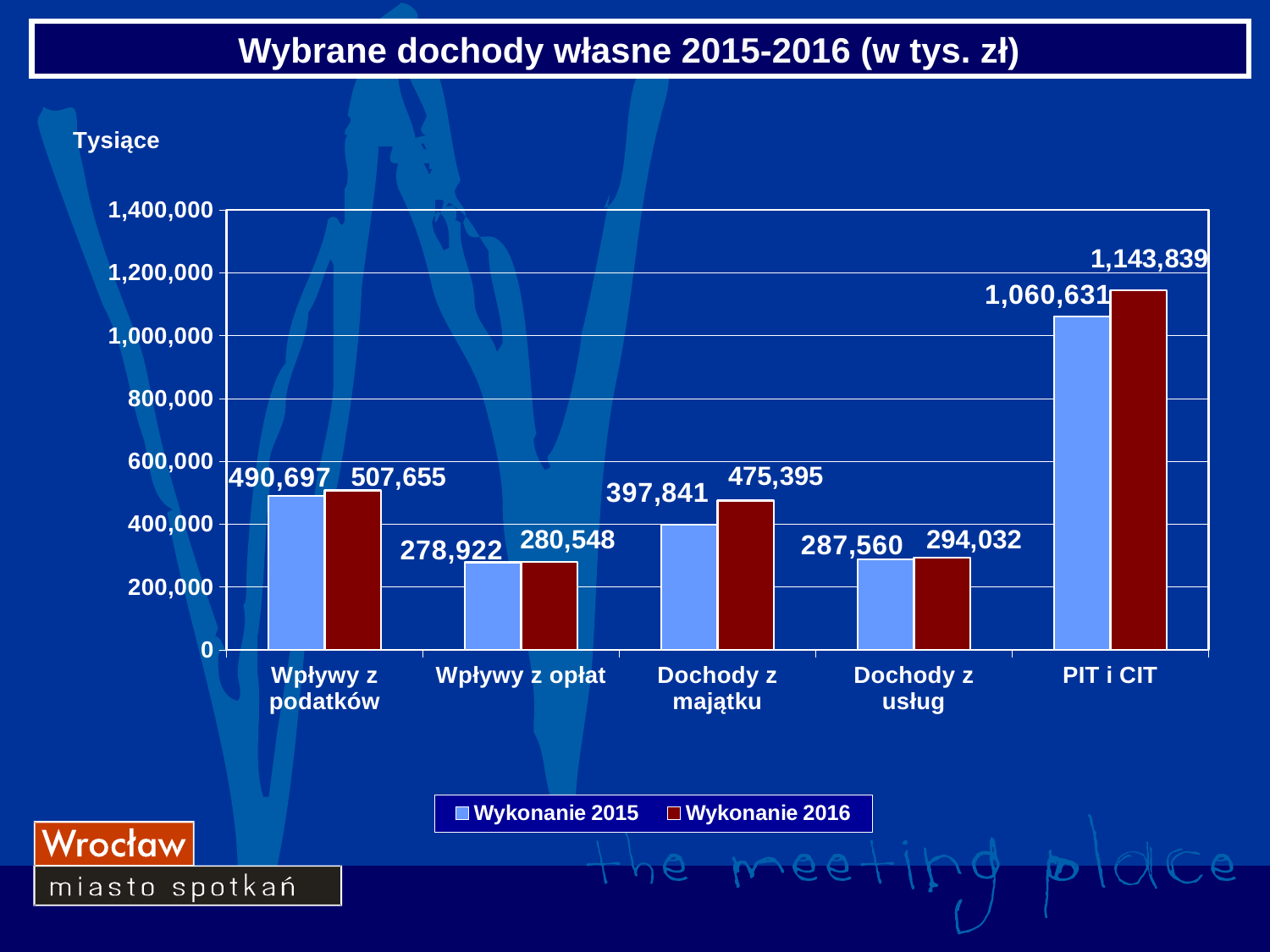

Wybrane dochody własne 2015-2016 (w tys. zł)

### Chart

| Category | Wykonanie 2015 | Wykonanie 2016 |
|---|---|---|
| Wpływy z podatków | 490697.0 | 507655.28243 |
| Wpływy z opłat | 278922.0 | 280547.80093 |
| Dochody z majątku | 397841.0 | 475395.28705 |
| Dochody z usług | 287560.0 | 294031.78418000054 |
| PIT i CIT | 1060631.0 | 1143839.32003 |
5